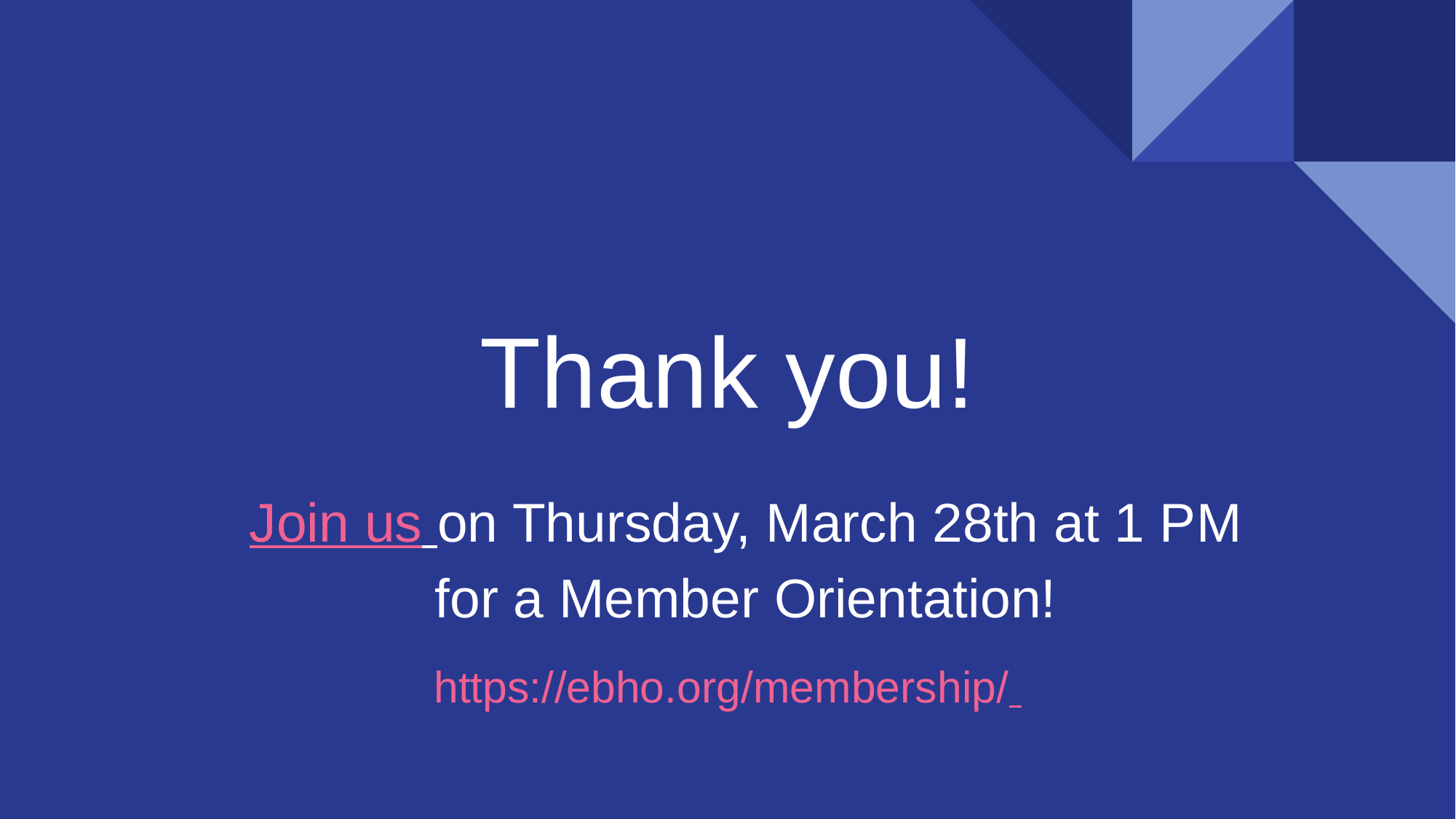

# Thank you!
Join us on Thursday, March 28th at 1 PM
for a Member Orientation!
https://ebho.org/membership/